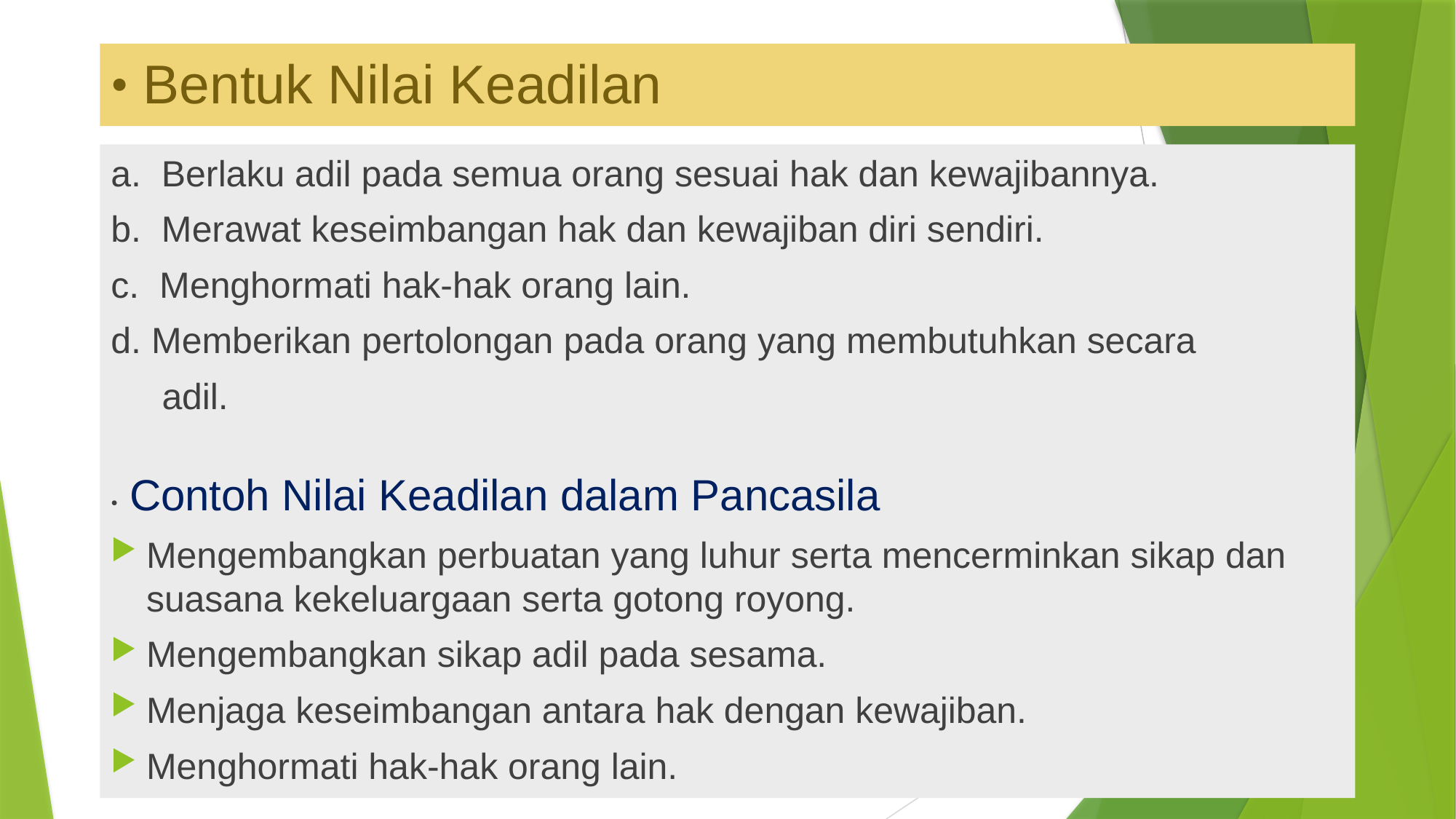

# • Bentuk Nilai Keadilan
a.  Berlaku adil pada semua orang sesuai hak dan kewajibannya.
b.  Merawat keseimbangan hak dan kewajiban diri sendiri.
c.  Menghormati hak-hak orang lain.
d. Memberikan pertolongan pada orang yang membutuhkan secara
     adil.

•  Contoh Nilai Keadilan dalam Pancasila
Mengembangkan perbuatan yang luhur serta mencerminkan sikap dan suasana kekeluargaan serta gotong royong.
Mengembangkan sikap adil pada sesama.
Menjaga keseimbangan antara hak dengan kewajiban.
Menghormati hak-hak orang lain.